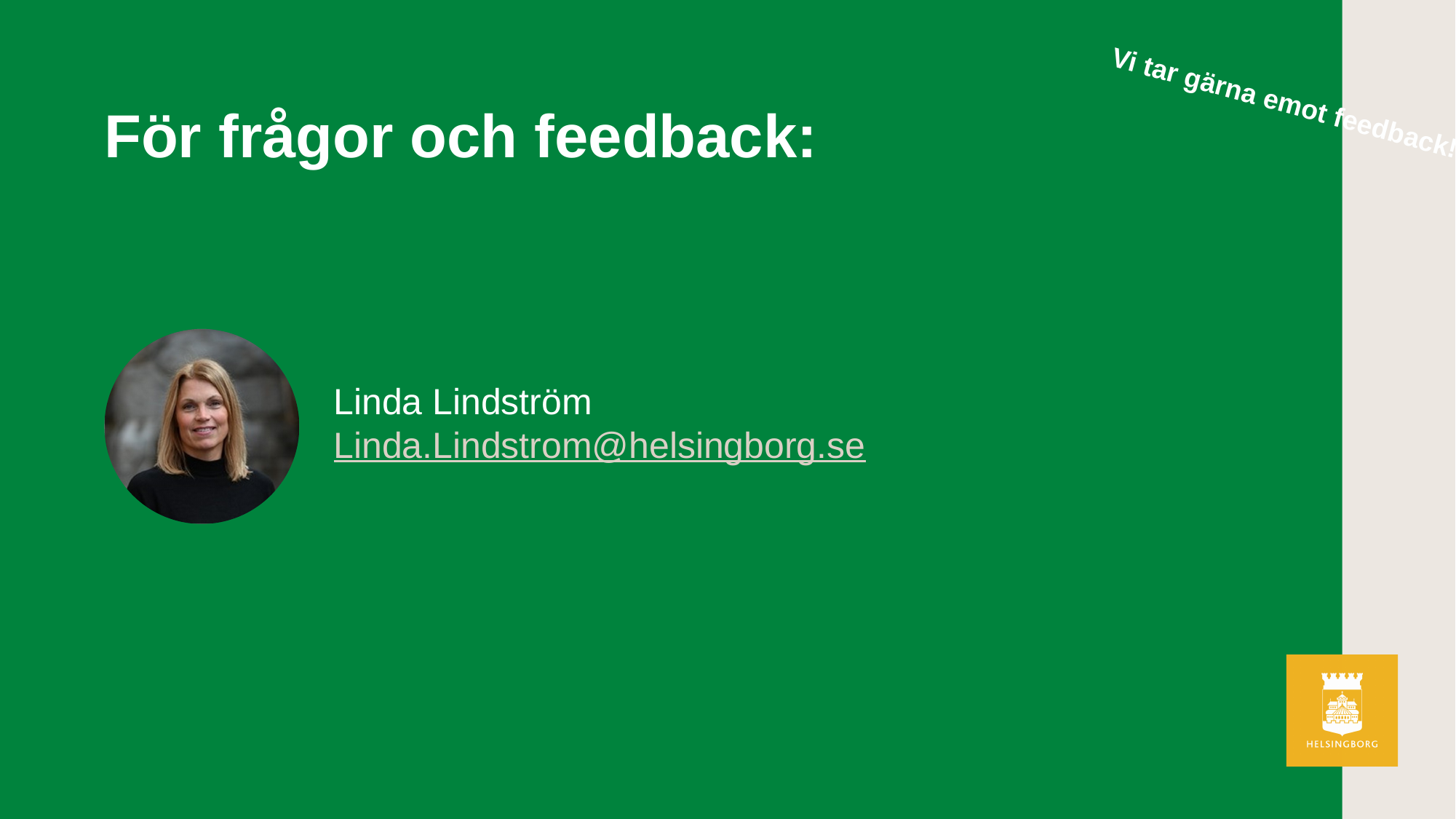

Vi tar gärna emot feedback!
# För frågor och feedback:

Linda Lindström
Linda.Lindstrom@helsingborg.se